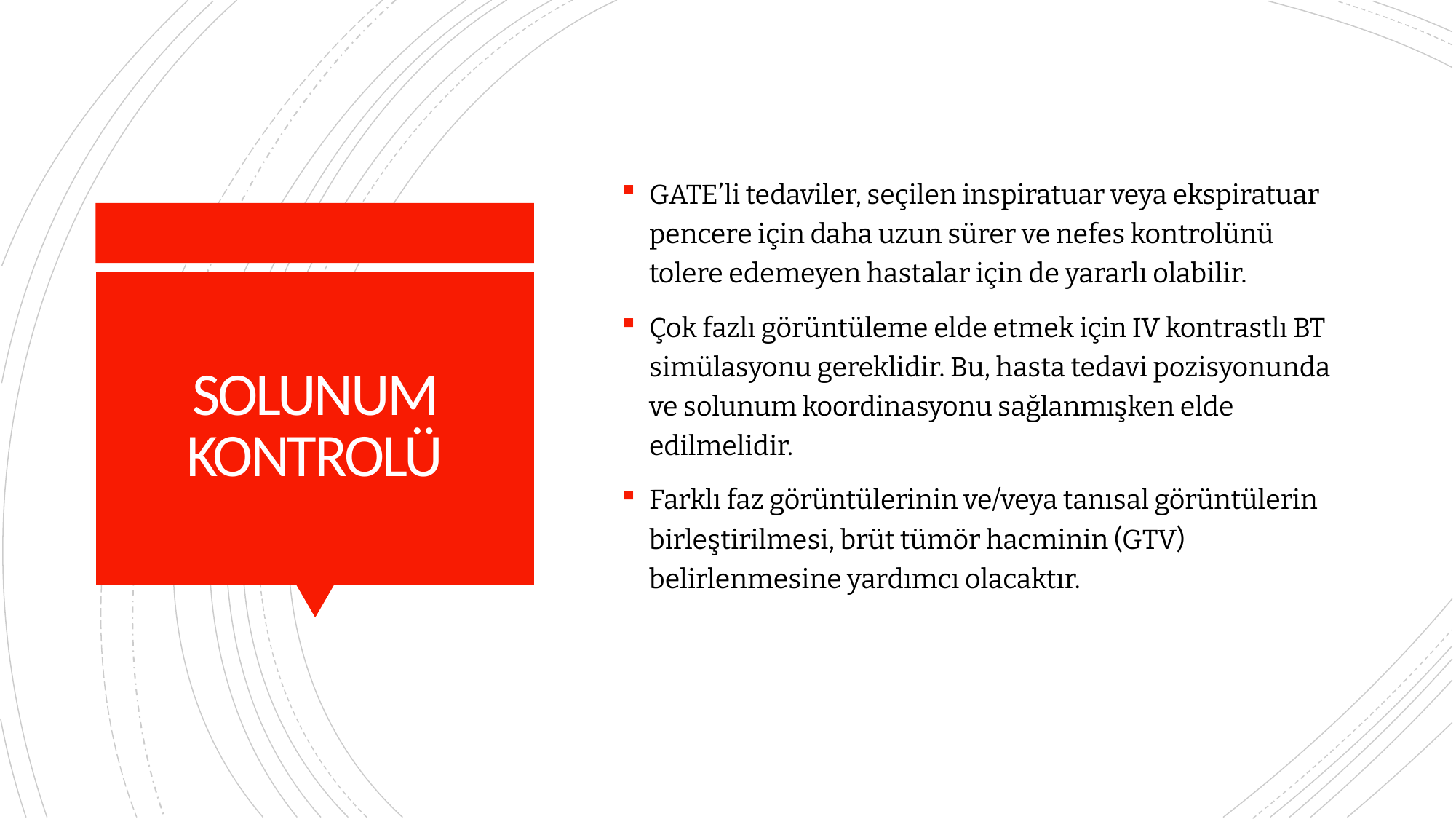

GATE’li tedaviler, seçilen inspiratuar veya ekspiratuar pencere için daha uzun sürer ve nefes kontrolünü tolere edemeyen hastalar için de yararlı olabilir.
Çok fazlı görüntüleme elde etmek için IV kontrastlı BT simülasyonu gereklidir. Bu, hasta tedavi pozisyonunda ve solunum koordinasyonu sağlanmışken elde edilmelidir.
Farklı faz görüntülerinin ve/veya tanısal görüntülerin birleştirilmesi, brüt tümör hacminin (GTV) belirlenmesine yardımcı olacaktır.

# SOLUNUM KONTROLÜ